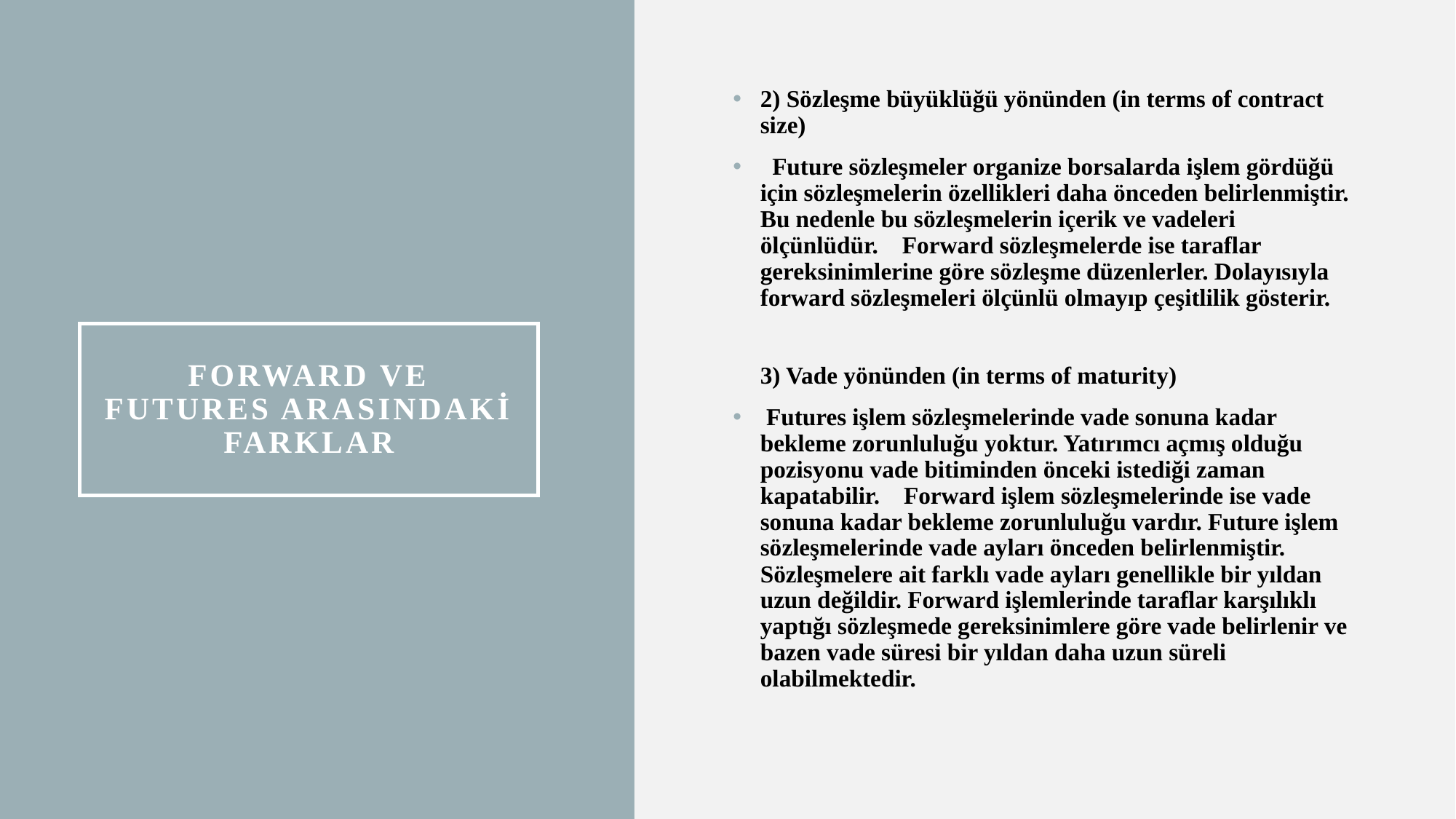

2) Sözleşme büyüklüğü yönünden (in terms of contract size)
  Future sözleşmeler organize borsalarda işlem gördüğü için sözleşmelerin özellikleri daha önceden belirlenmiştir. Bu nedenle bu sözleşmelerin içerik ve vadeleri ölçünlüdür.    Forward sözleşmelerde ise taraflar gereksinimlerine göre sözleşme düzenlerler. Dolayısıyla forward sözleşmeleri ölçünlü olmayıp çeşitlilik gösterir.
3) Vade yönünden (in terms of maturity)
 Futures işlem sözleşmelerinde vade sonuna kadar bekleme zorunluluğu yoktur. Yatırımcı açmış olduğu pozisyonu vade bitiminden önceki istediği zaman kapatabilir.    Forward işlem sözleşmelerinde ise vade sonuna kadar bekleme zorunluluğu vardır. Future işlem sözleşmelerinde vade ayları önceden belirlenmiştir. Sözleşmelere ait farklı vade ayları genellikle bir yıldan uzun değildir. Forward işlemlerinde taraflar karşılıklı yaptığı sözleşmede gereksinimlere göre vade belirlenir ve bazen vade süresi bir yıldan daha uzun süreli olabilmektedir.
# Forward ve futures arasındaki farklar